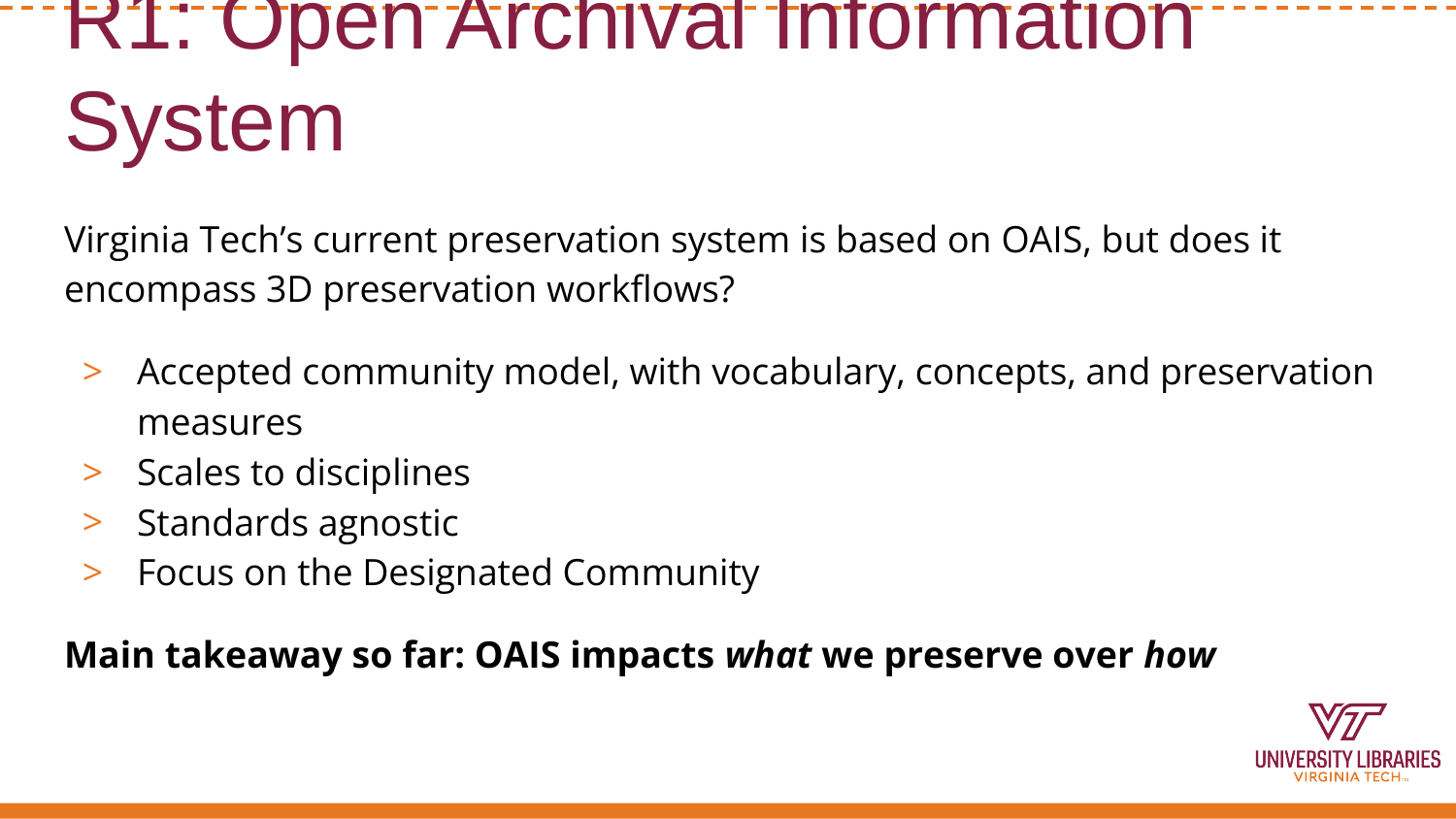

# R1: Open Archival Information System
Virginia Tech’s current preservation system is based on OAIS, but does it encompass 3D preservation workflows?
Accepted community model, with vocabulary, concepts, and preservation measures
Scales to disciplines
Standards agnostic
Focus on the Designated Community
Main takeaway so far: OAIS impacts what we preserve over how